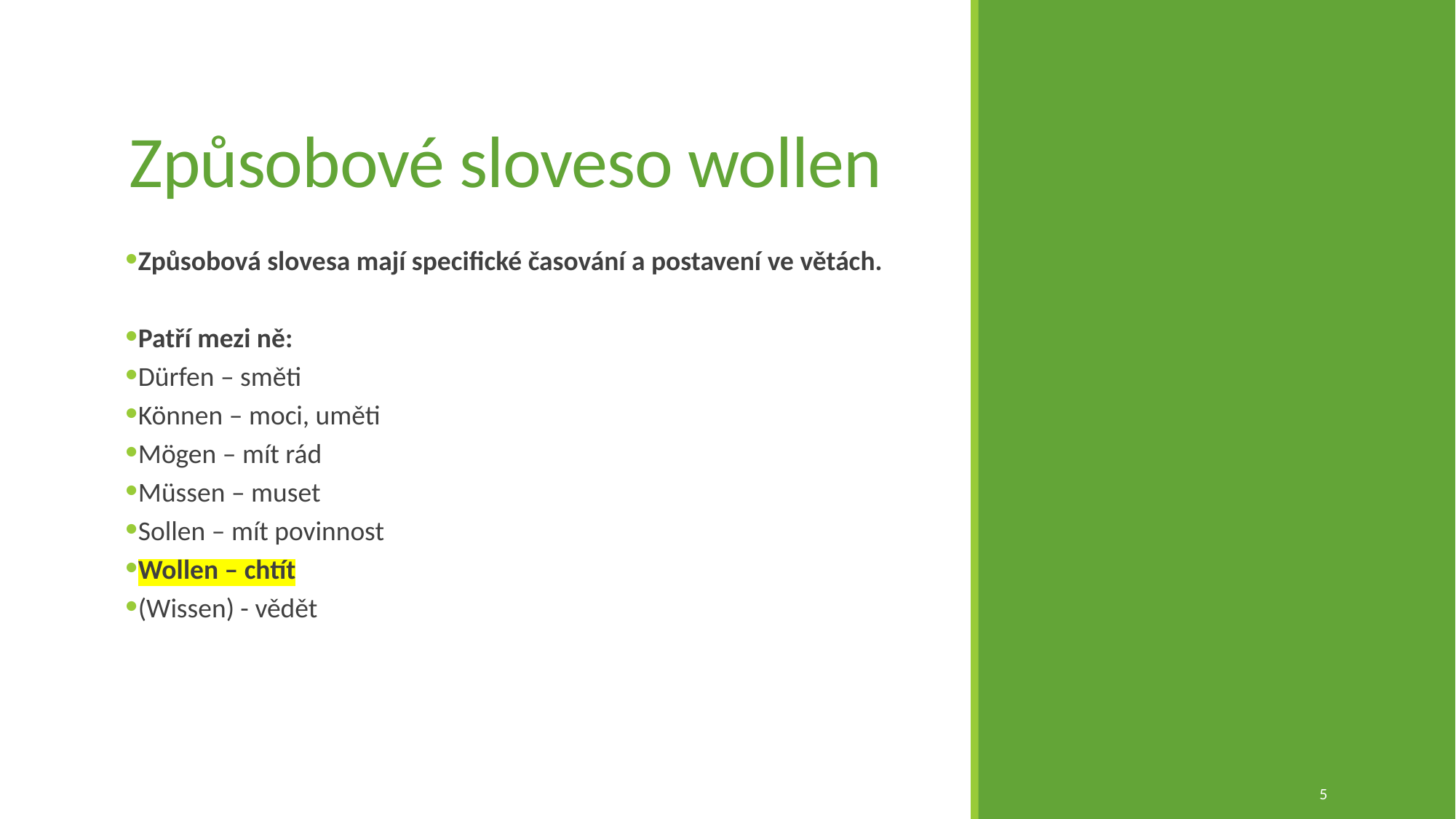

Způsobové sloveso wollen
Způsobová slovesa mají specifické časování a postavení ve větách.

Patří mezi ně:
Dürfen – směti
Können – moci, uměti
Mögen – mít rád
Müssen – muset
Sollen – mít povinnost
Wollen – chtít
(Wissen) - vědět

5